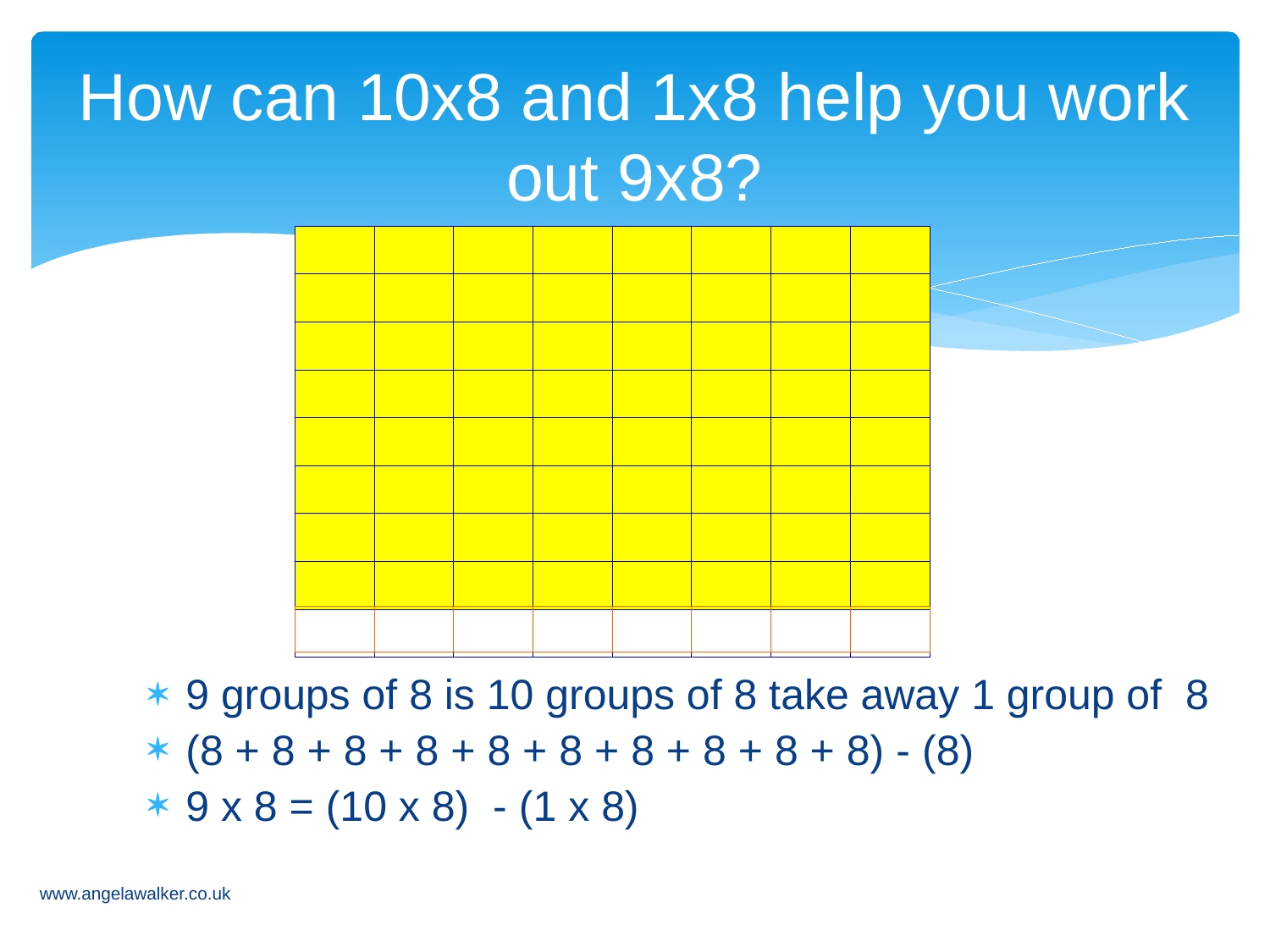

# How can 10x8 and 1x8 help you work out 9x8?
|  |  |  |  |  |  |  |  |
| --- | --- | --- | --- | --- | --- | --- | --- |
|  |  |  |  |  |  |  |  |
|  |  |  |  |  |  |  |  |
|  |  |  |  |  |  |  |  |
|  |  |  |  |  |  |  |  |
|  |  |  |  |  |  |  |  |
|  |  |  |  |  |  |  |  |
|  |  |  |  |  |  |  |  |
|  |  |  |  |  |  |  |  |

|  |  |  |  |  |  |  |  |
| --- | --- | --- | --- | --- | --- | --- | --- |
9 groups of 8 is 10 groups of 8 take away 1 group of  8
(8 + 8 + 8 + 8 + 8 + 8 + 8 + 8 + 8 + 8) - (8)
9 x 8 = (10 x 8)  - (1 x 8)

www.angelawalker.co.uk